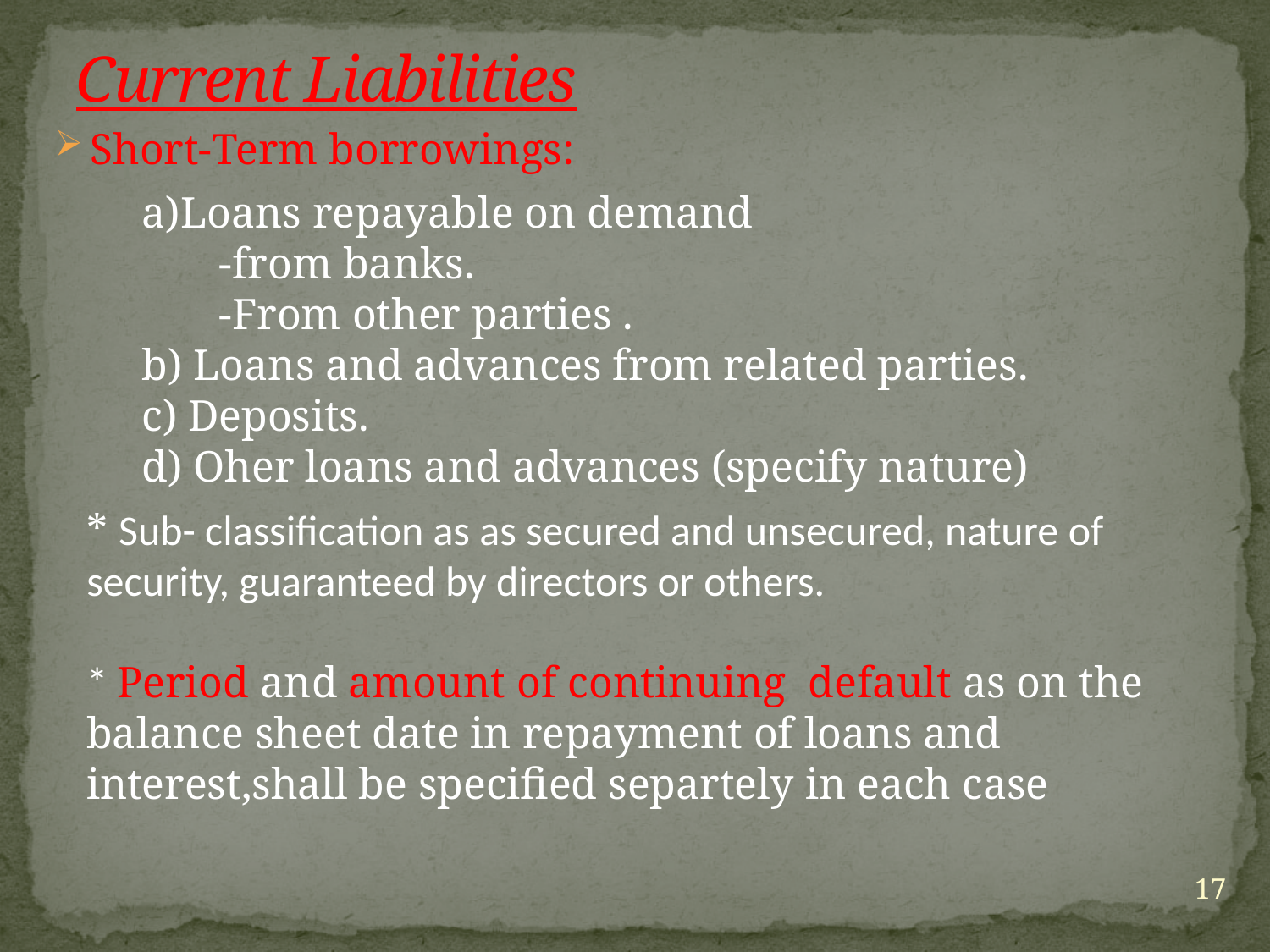

# Current Liabilities
Short-Term borrowings:

      a)Loans repayable on demand
             -from banks.
             -From other parties .
      b) Loans and advances from related parties.
      c) Deposits.
      d) Oher loans and advances (specify nature)
* Sub- classification as as secured and unsecured, nature of  security, guaranteed by directors or others.

* Period and amount of continuing  default as on the balance sheet date in repayment of loans and interest,shall be specified separtely in each case
17